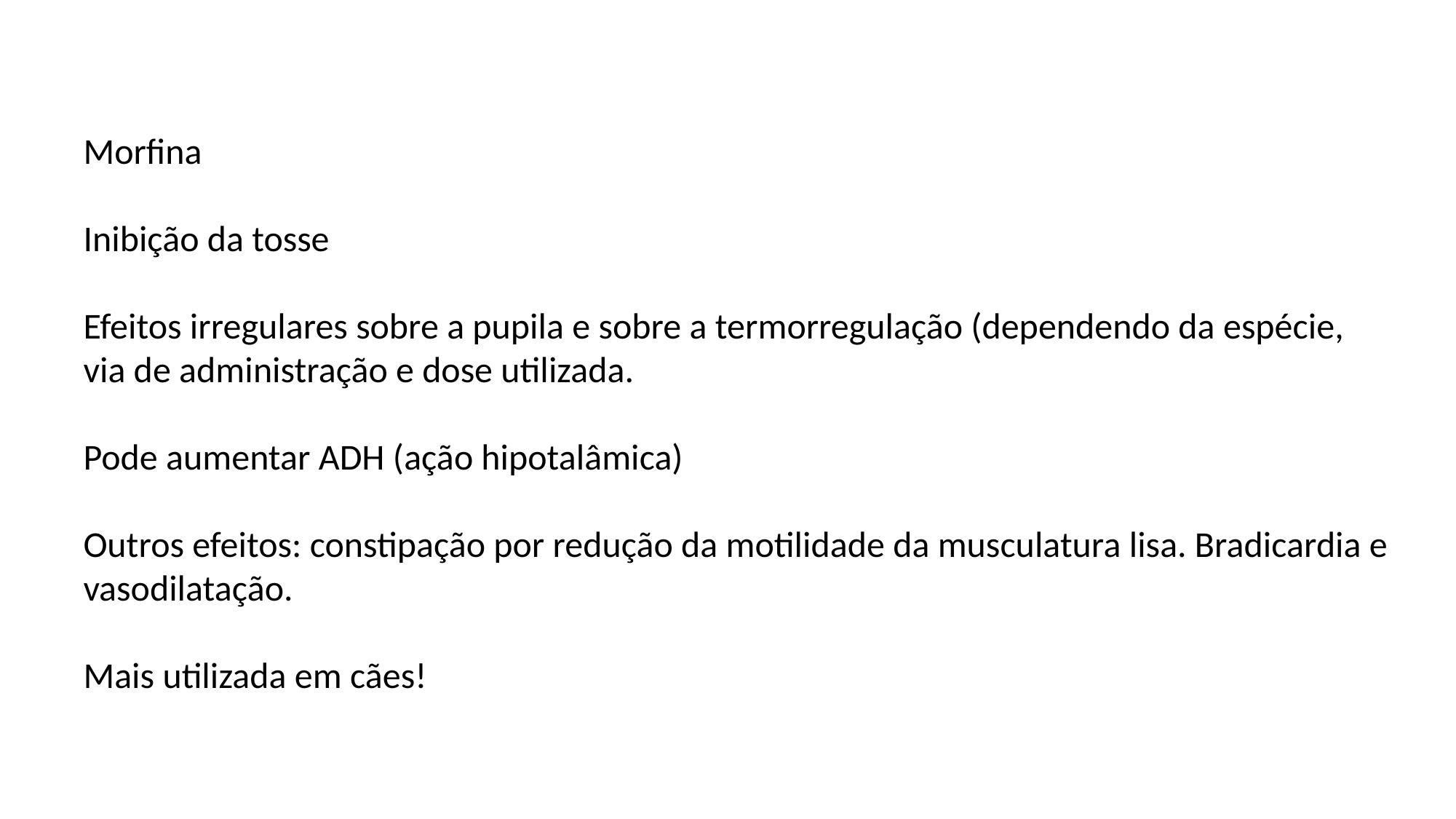

Morfina

Inibição da tosse

Efeitos irregulares sobre a pupila e sobre a termorregulação (dependendo da espécie, via de administração e dose utilizada.

Pode aumentar ADH (ação hipotalâmica)

Outros efeitos: constipação por redução da motilidade da musculatura lisa. Bradicardia e vasodilatação.

Mais utilizada em cães!